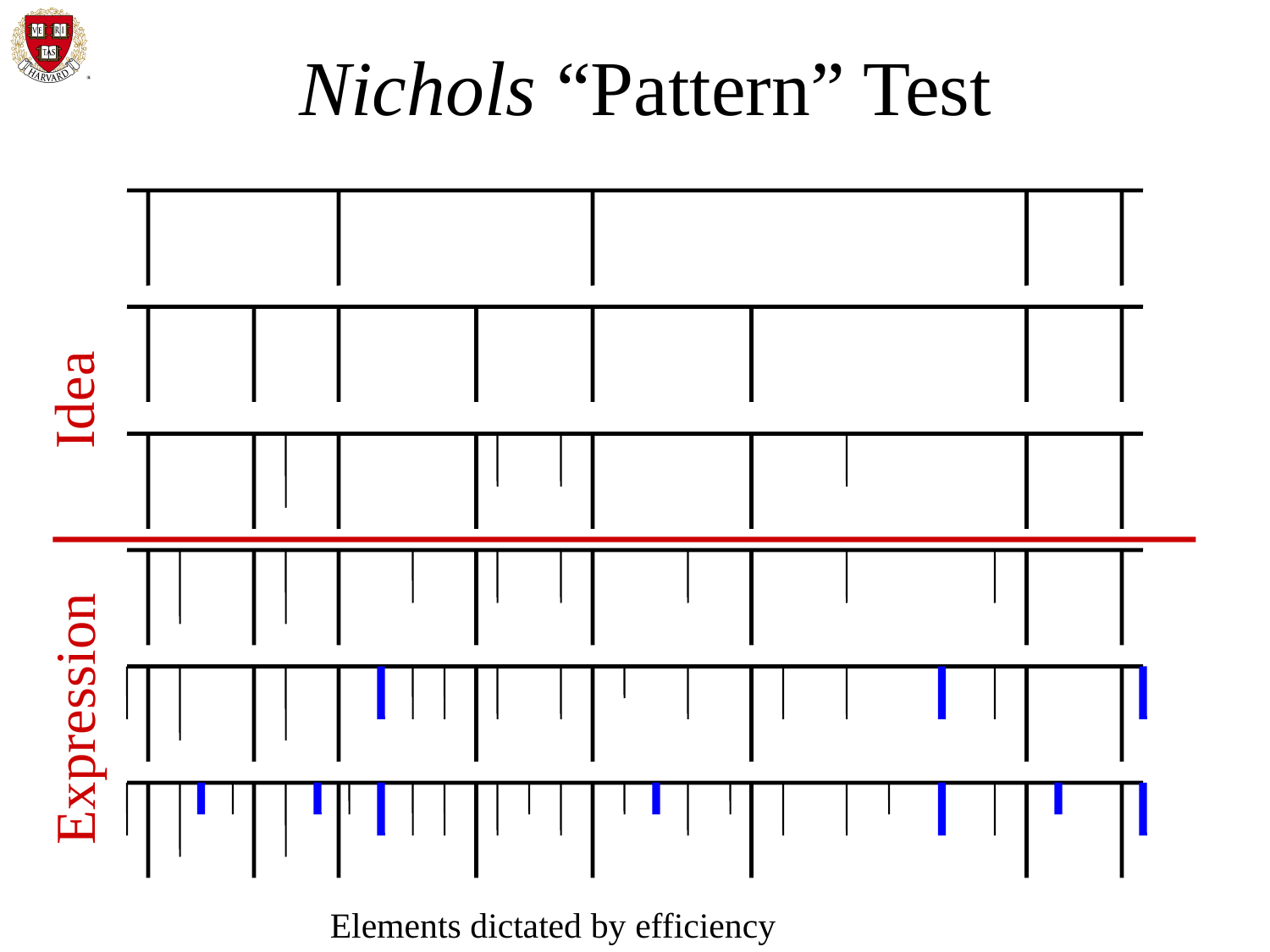

# Nichols “Pattern” Test

Idea

Expression

Elements dictated by efficiency